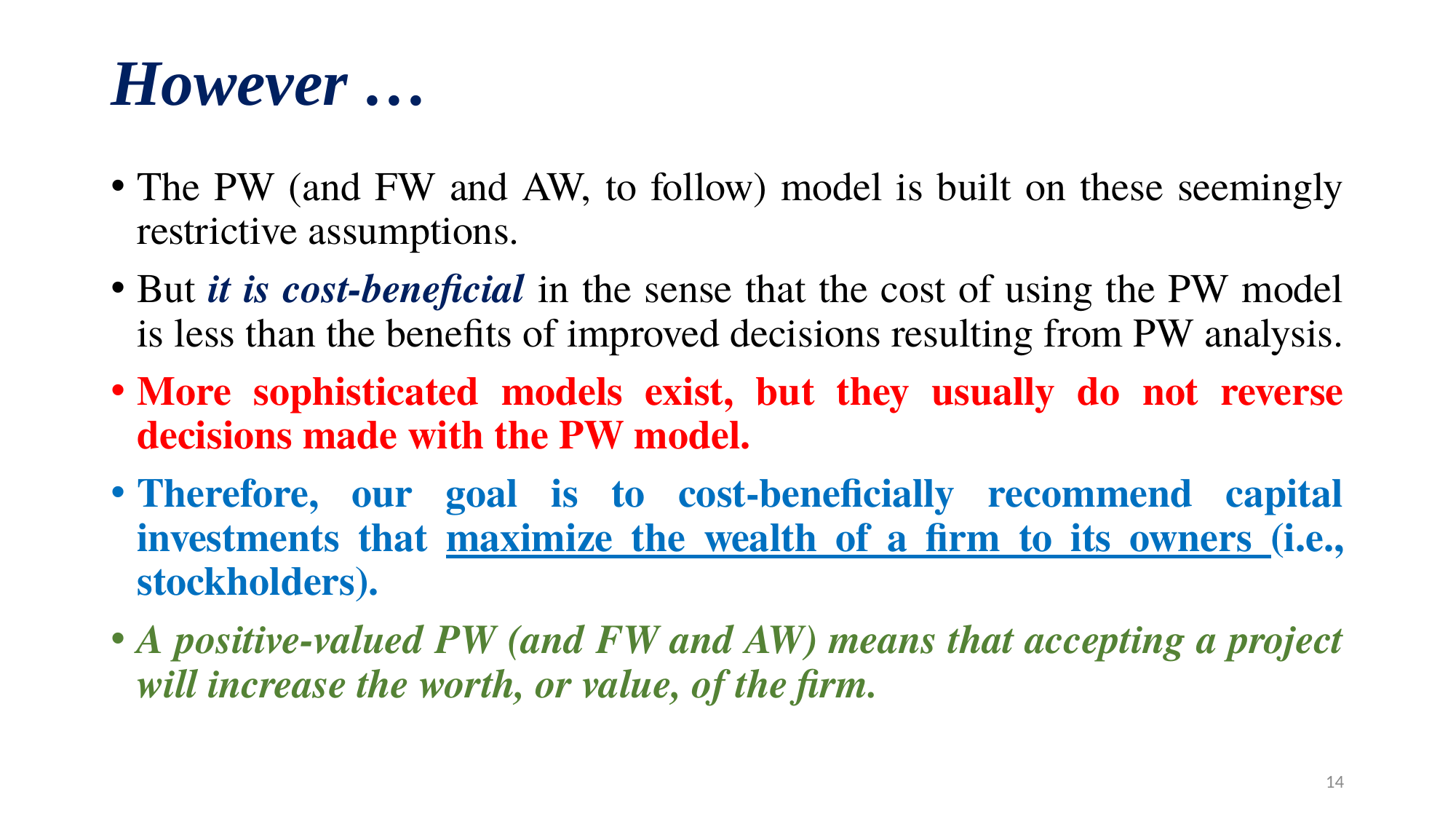

# However …
The PW (and FW and AW, to follow) model is built on these seemingly restrictive assumptions.
But it is cost-beneficial in the sense that the cost of using the PW model is less than the benefits of improved decisions resulting from PW analysis.
More sophisticated models exist, but they usually do not reverse decisions made with the PW model.
Therefore, our goal is to cost-beneficially recommend capital investments that maximize the wealth of a firm to its owners (i.e., stockholders).
A positive-valued PW (and FW and AW) means that accepting a project will increase the worth, or value, of the firm.

14